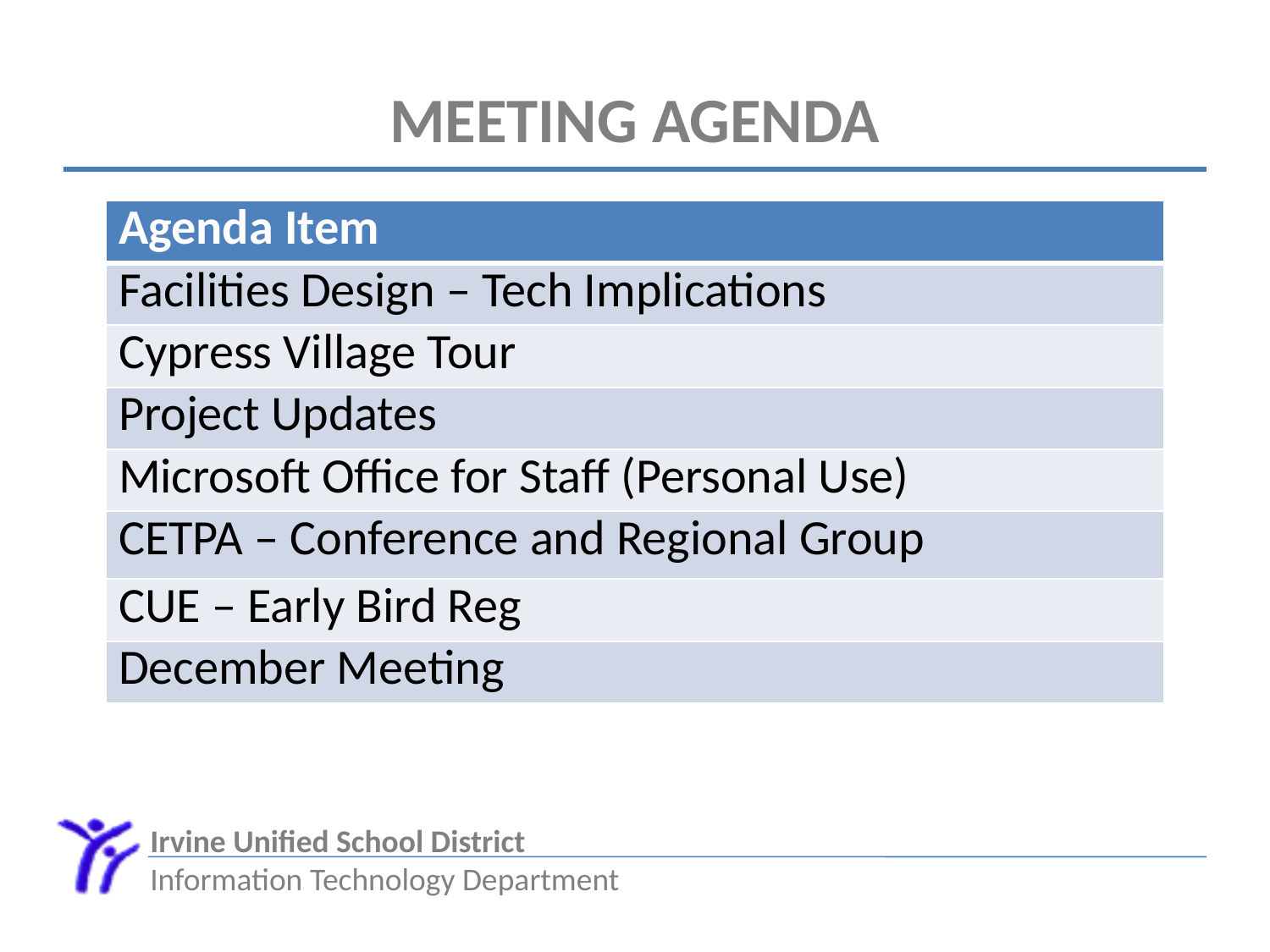

# Meeting Agenda
| Agenda Item |
| --- |
| Facilities Design – Tech Implications |
| Cypress Village Tour |
| Project Updates |
| Microsoft Office for Staff (Personal Use) |
| CETPA – Conference and Regional Group |
| CUE – Early Bird Reg |
| December Meeting |